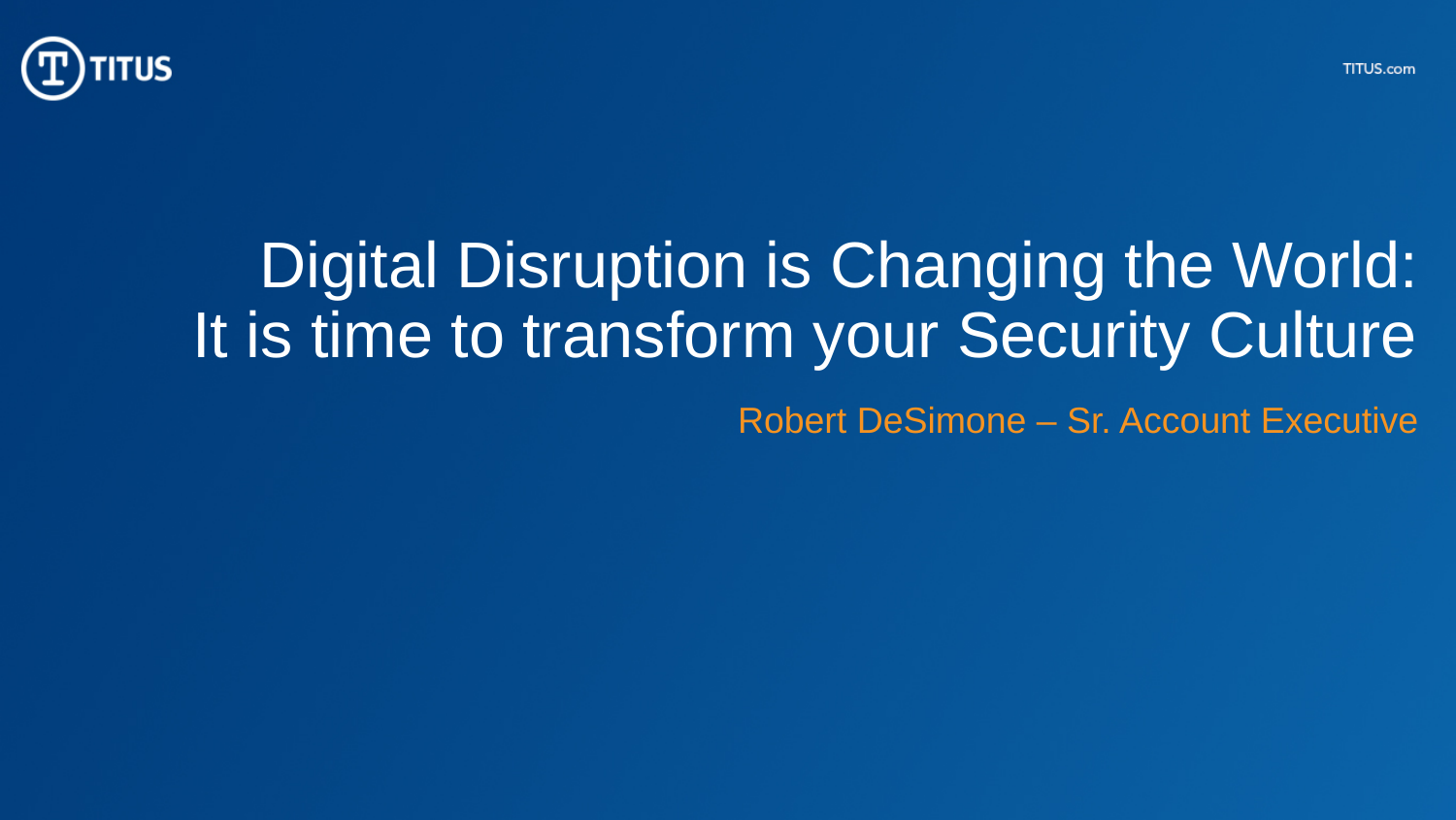

# Digital Disruption is Changing the World: It is time to transform your Security Culture
Robert DeSimone – Sr. Account Executive